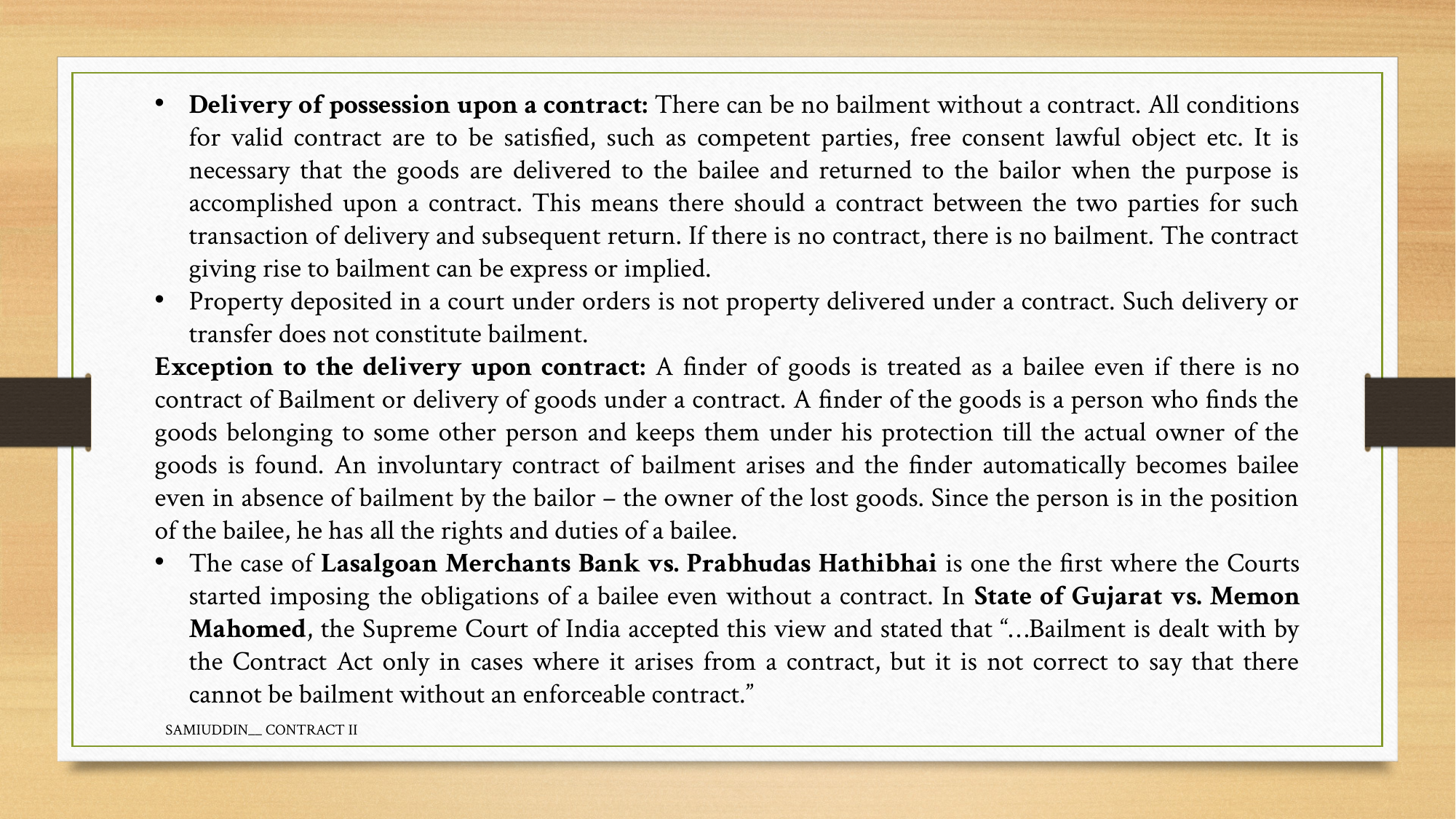

Delivery of possession upon a contract: There can be no bailment without a contract. All conditions for valid contract are to be satisfied, such as competent parties, free consent lawful object etc. It is necessary that the goods are delivered to the bailee and returned to the bailor when the purpose is accomplished upon a contract. This means there should a contract between the two parties for such transaction of delivery and subsequent return. If there is no contract, there is no bailment. The contract giving rise to bailment can be express or implied.
Property deposited in a court under orders is not property delivered under a contract. Such delivery or transfer does not constitute bailment.
Exception to the delivery upon contract: A finder of goods is treated as a bailee even if there is no contract of Bailment or delivery of goods under a contract. A finder of the goods is a person who finds the goods belonging to some other person and keeps them under his protection till the actual owner of the goods is found. An involuntary contract of bailment arises and the finder automatically becomes bailee even in absence of bailment by the bailor – the owner of the lost goods. Since the person is in the position of the bailee, he has all the rights and duties of a bailee.
The case of Lasalgoan Merchants Bank vs. Prabhudas Hathibhai is one the first where the Courts started imposing the obligations of a bailee even without a contract. In State of Gujarat vs. Memon Mahomed, the Supreme Court of India accepted this view and stated that “…Bailment is dealt with by the Contract Act only in cases where it arises from a contract, but it is not correct to say that there cannot be bailment without an enforceable contract.”
SAMIUDDIN__ CONTRACT II